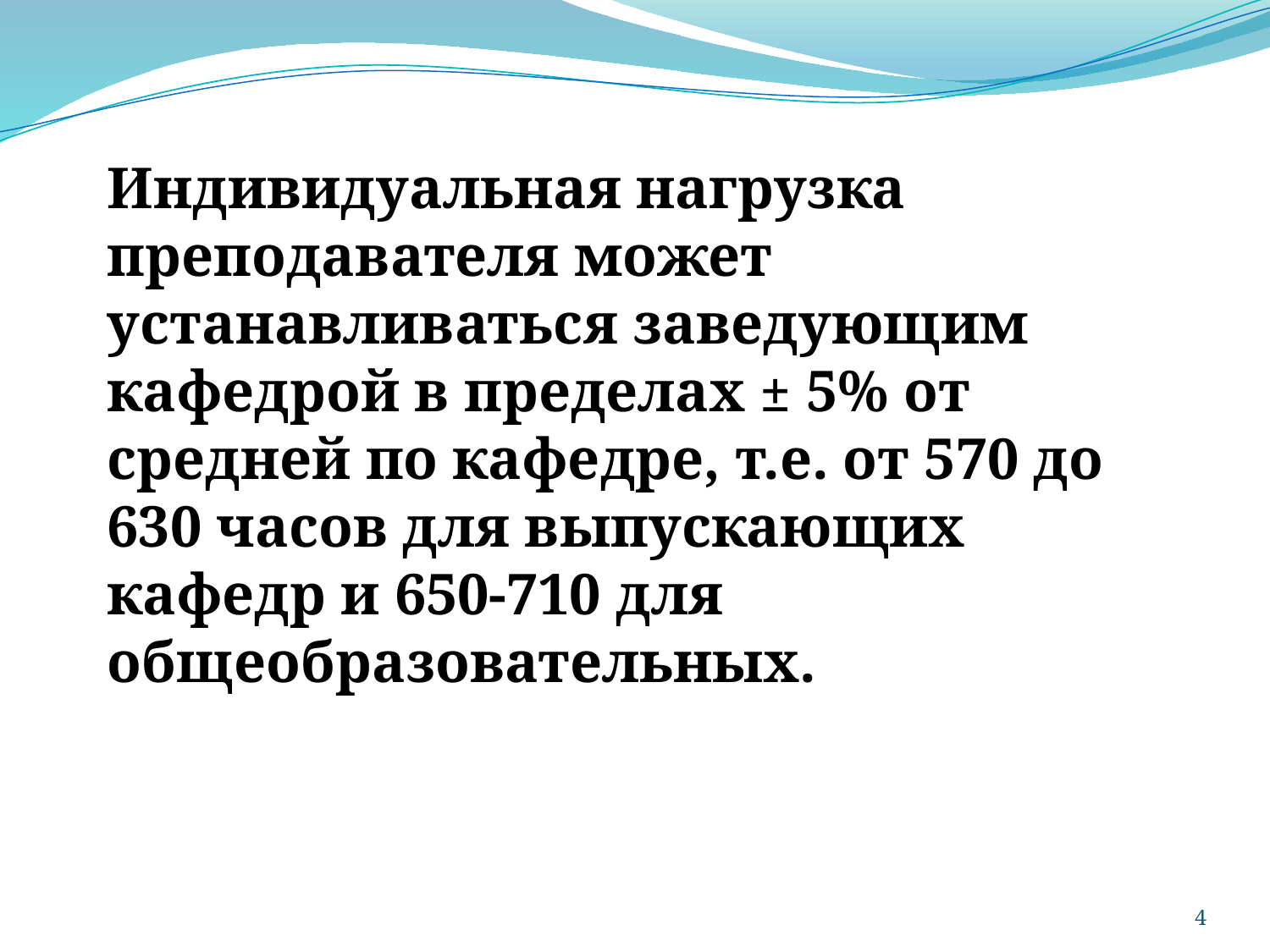

Индивидуальная нагрузка преподавателя может устанавливаться заведующим кафедрой в пределах ± 5% от средней по кафедре, т.е. от 570 до 630 часов для выпускающих кафедр и 650-710 для общеобразовательных.

4